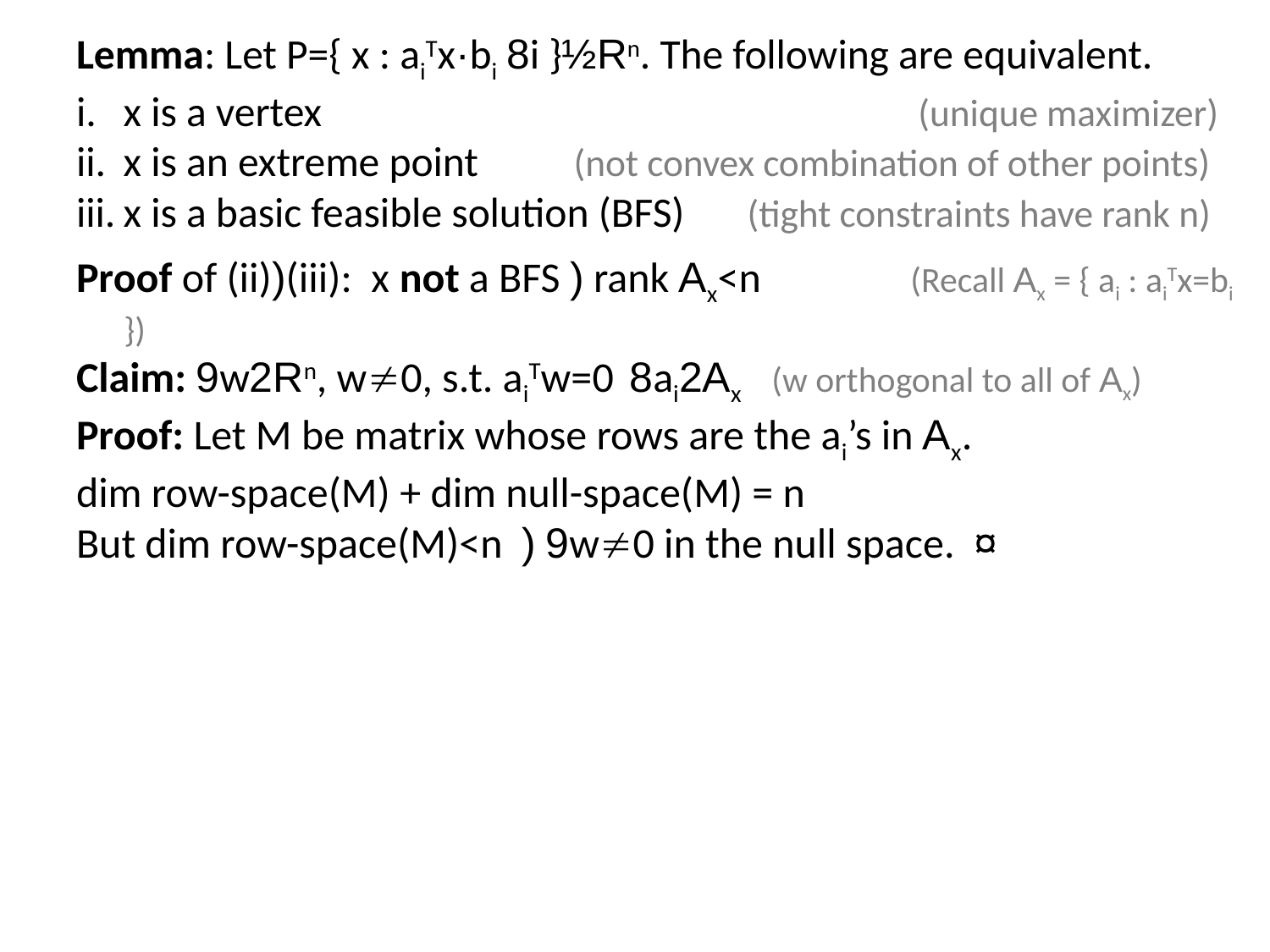

Lemma: Let P={ x : aiTx·bi 8i }½Rn. The following are equivalent.
x is a vertex                                                               (unique maximizer)
x is an extreme point          (not convex combination of other points)
x is a basic feasible solution (BFS)          (tight constraints have rank n)
Proof of (ii))(iii):  x not a BFS ) rank Ax<n	   (Recall Ax = { ai : aiTx=bi })
Claim: 9w2Rn, w≠0, s.t. aiTw=0  8ai2Ax	  (w orthogonal to all of Ax)
Proof: Let M be matrix whose rows are the ai’s in Ax.
dim row-space(M) + dim null-space(M) = n
But dim row-space(M)<n  ) 9w≠0 in the null space.  ¤